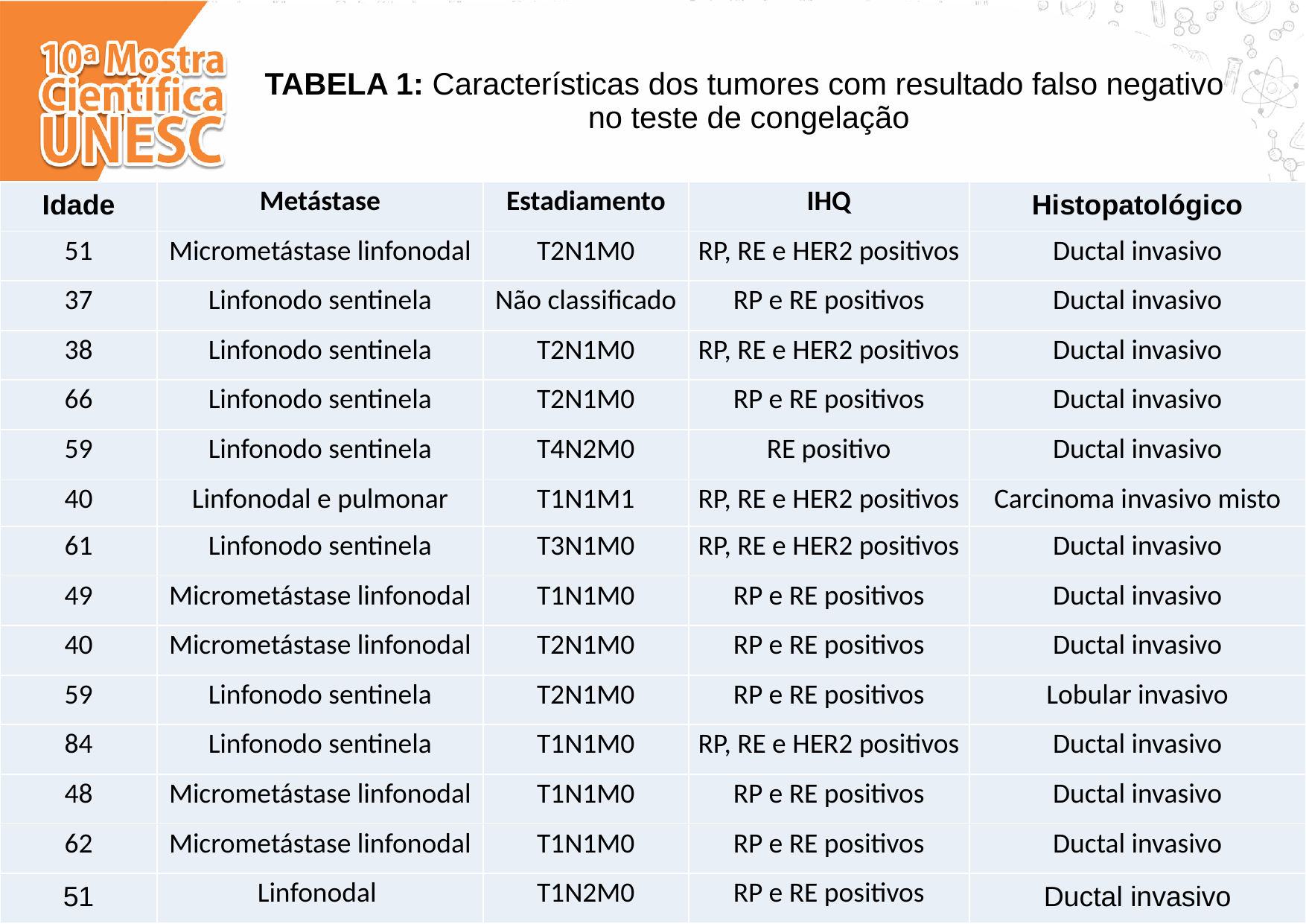

# TABELA 1: Características dos tumores com resultado falso negativo
 no teste de congelação
| Idade | Metástase | Estadiamento | IHQ | Histopatológico |
| --- | --- | --- | --- | --- |
| 51 | Micrometástase linfonodal | T2N1M0 | RP, RE e HER2 positivos | Ductal invasivo |
| 37 | Linfonodo sentinela | Não classificado | RP e RE positivos | Ductal invasivo |
| 38 | Linfonodo sentinela | T2N1M0 | RP, RE e HER2 positivos | Ductal invasivo |
| 66 | Linfonodo sentinela | T2N1M0 | RP e RE positivos | Ductal invasivo |
| 59 | Linfonodo sentinela | T4N2M0 | RE positivo | Ductal invasivo |
| 40 | Linfonodal e pulmonar | T1N1M1 | RP, RE e HER2 positivos | Carcinoma invasivo misto |
| 61 | Linfonodo sentinela | T3N1M0 | RP, RE e HER2 positivos | Ductal invasivo |
| 49 | Micrometástase linfonodal | T1N1M0 | RP e RE positivos | Ductal invasivo |
| 40 | Micrometástase linfonodal | T2N1M0 | RP e RE positivos | Ductal invasivo |
| 59 | Linfonodo sentinela | T2N1M0 | RP e RE positivos | Lobular invasivo |
| 84 | Linfonodo sentinela | T1N1M0 | RP, RE e HER2 positivos | Ductal invasivo |
| 48 | Micrometástase linfonodal | T1N1M0 | RP e RE positivos | Ductal invasivo |
| 62 | Micrometástase linfonodal | T1N1M0 | RP e RE positivos | Ductal invasivo |
| 51 | Linfonodal | T1N2M0 | RP e RE positivos | Ductal invasivo |